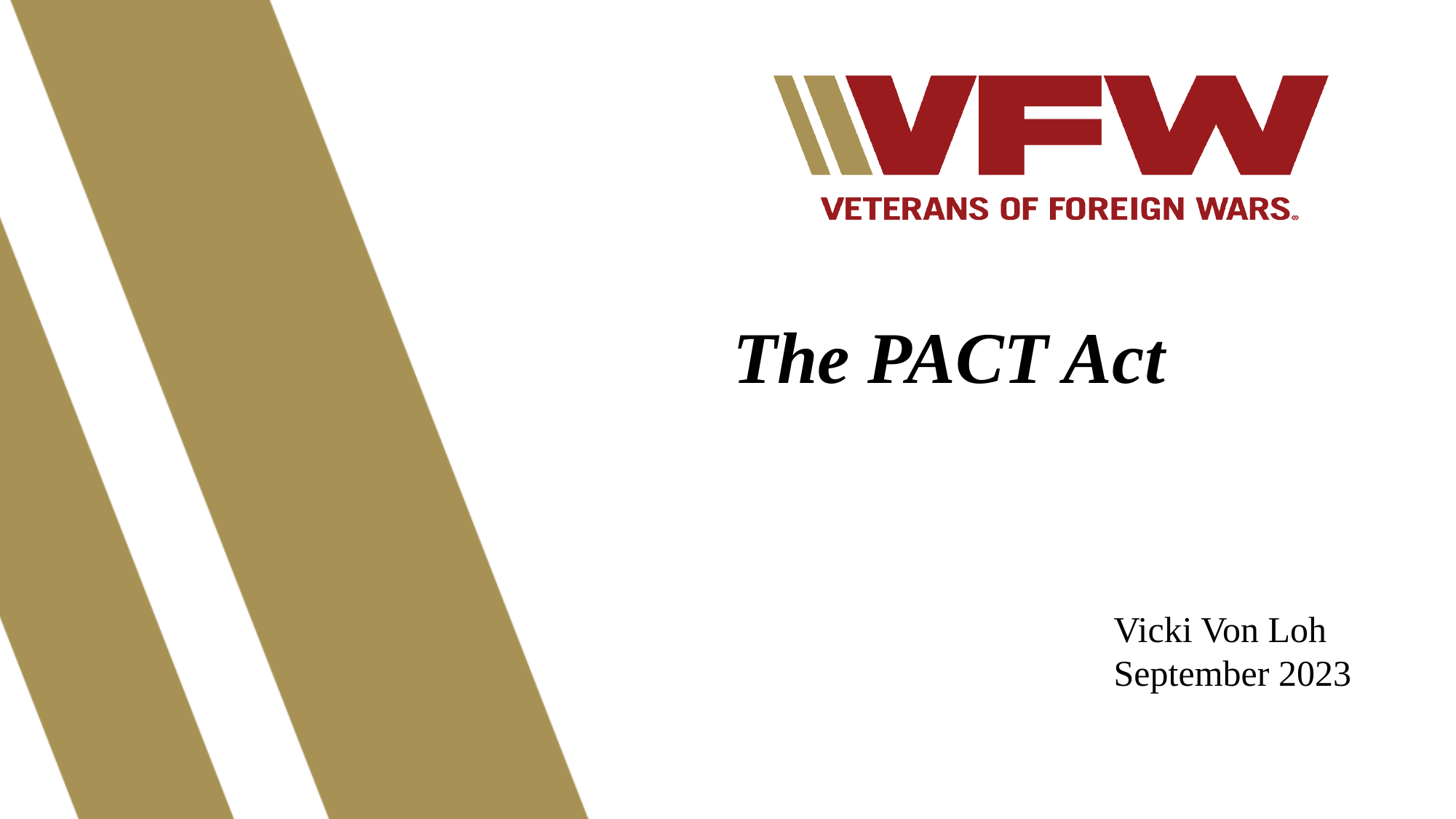

The PACT Act

Vicki Von Loh
September 2023